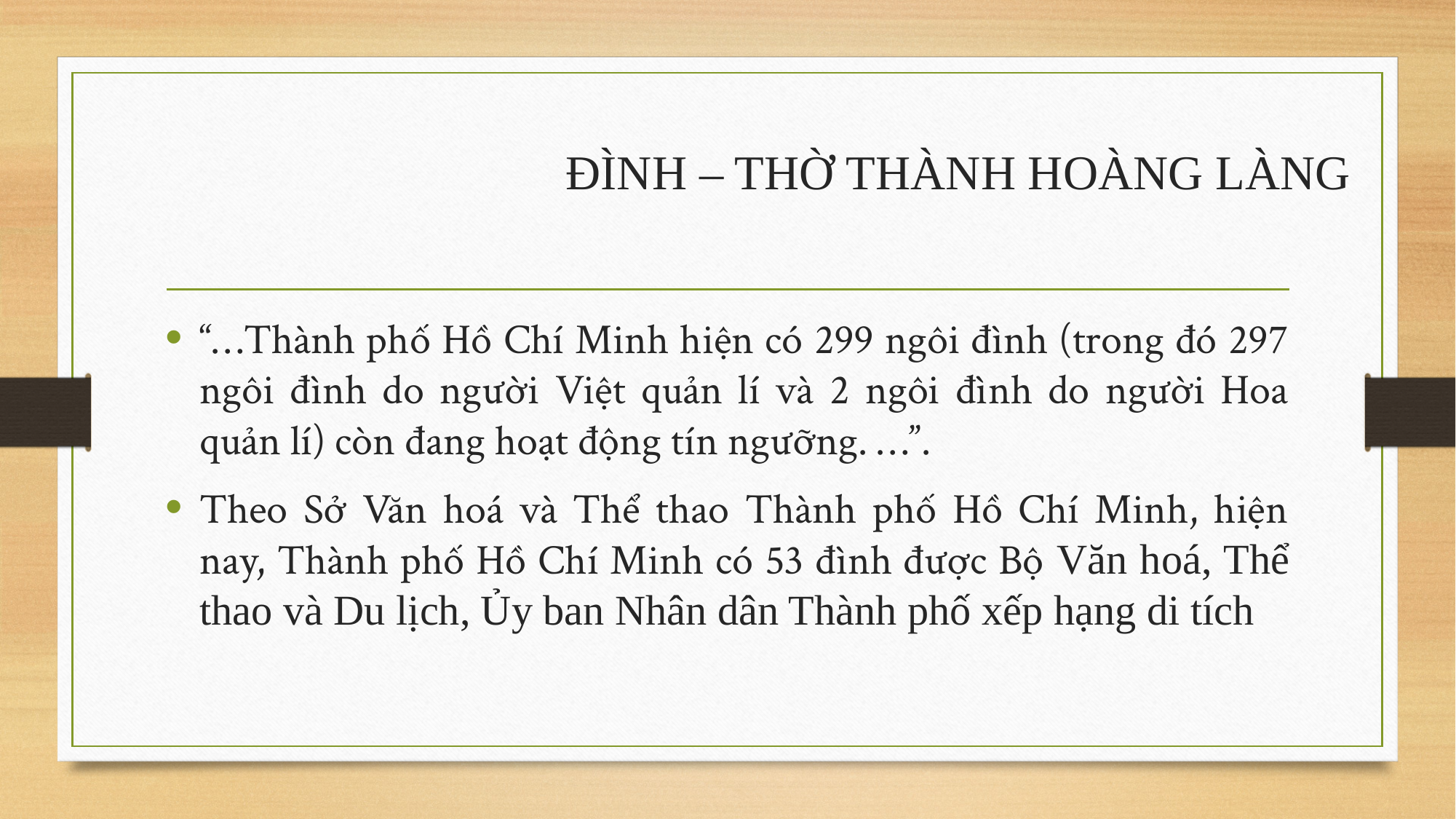

# ĐÌNH – THỜ THÀNH HOÀNG LÀNG
“…Thành phố Hồ Chí Minh hiện có 299 ngôi đình (trong đó 297 ngôi đình do người Việt quản lí và 2 ngôi đình do người Hoa quản lí) còn đang hoạt động tín ngưỡng. …”.
Theo Sở Văn hoá và Thể thao Thành phố Hồ Chí Minh, hiện nay, Thành phố Hồ Chí Minh có 53 đình được Bộ Văn hoá, Thể thao và Du lịch, Ủy ban Nhân dân Thành phố xếp hạng di tích